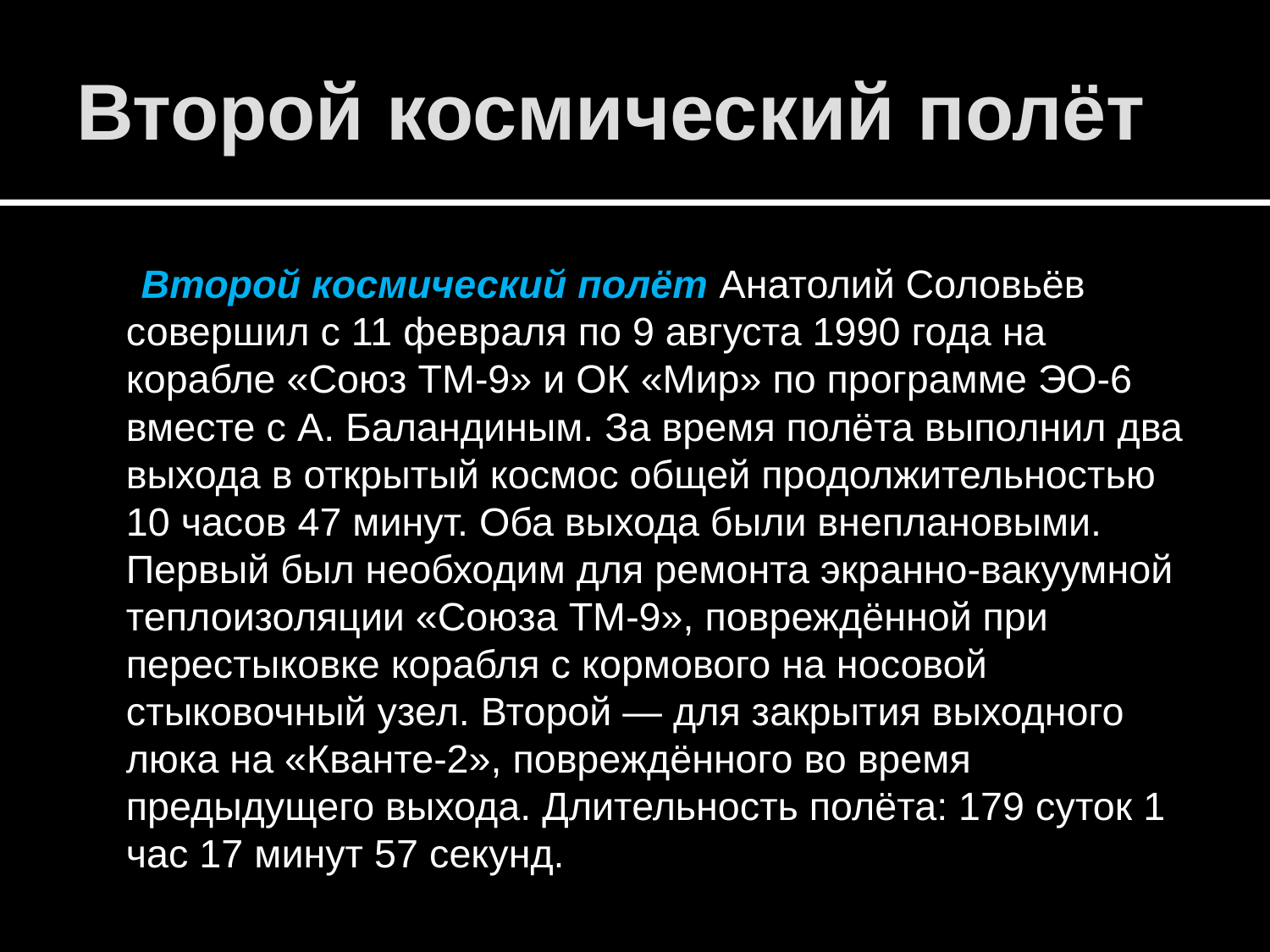

# Второй космический полёт
     Второй космический полёт Анатолий Соловьёв совершил с 11 февраля по 9 августа 1990 года на корабле «Союз ТМ-9» и ОК «Мир» по программе ЭО-6 вместе с А. Баландиным. За время полёта выполнил два выхода в открытый космос общей продолжительностью 10 часов 47 минут. Оба выхода были внеплановыми. Первый был необходим для ремонта экранно-вакуумной теплоизоляции «Союза ТМ-9», повреждённой при перестыковке корабля с кормового на носовой стыковочный узел. Второй — для закрытия выходного люка на «Кванте-2», повреждённого во время предыдущего выхода. Длительность полёта: 179 суток 1 час 17 минут 57 секунд.